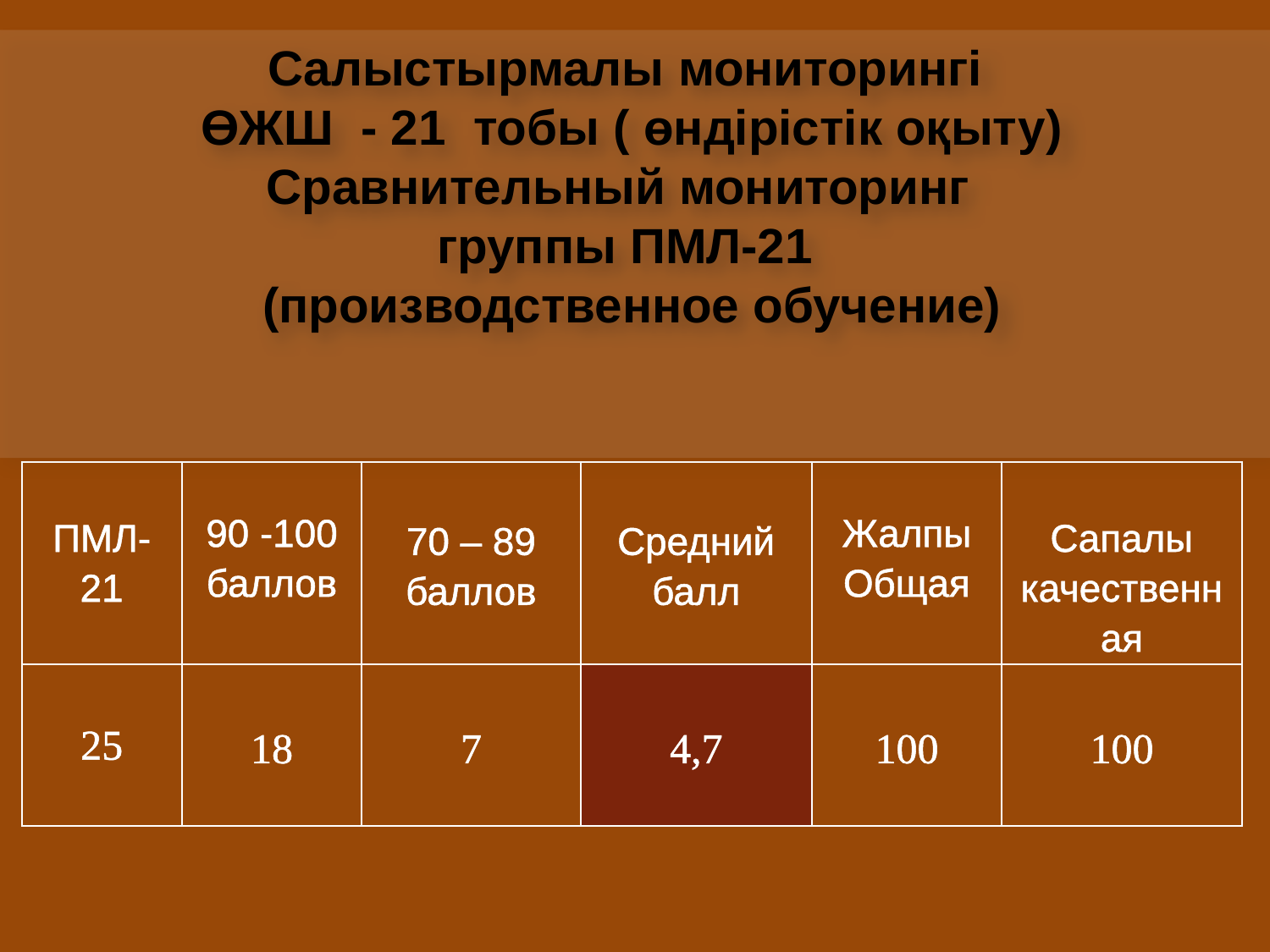

Салыстырмалы мониторингі
ӨЖШ  - 21  тобы ( өндірістік оқыту)
Сравнительный мониторинг
группы ПМЛ-21
(производственное обучение)

| ПМЛ-21 | 90 -100 баллов | 70 – 89 баллов | Средний балл | Жалпы Общая | Сапалы качественная |
| --- | --- | --- | --- | --- | --- |
| 25 | 18 | 7 | 4,7 | 100 | 100 |